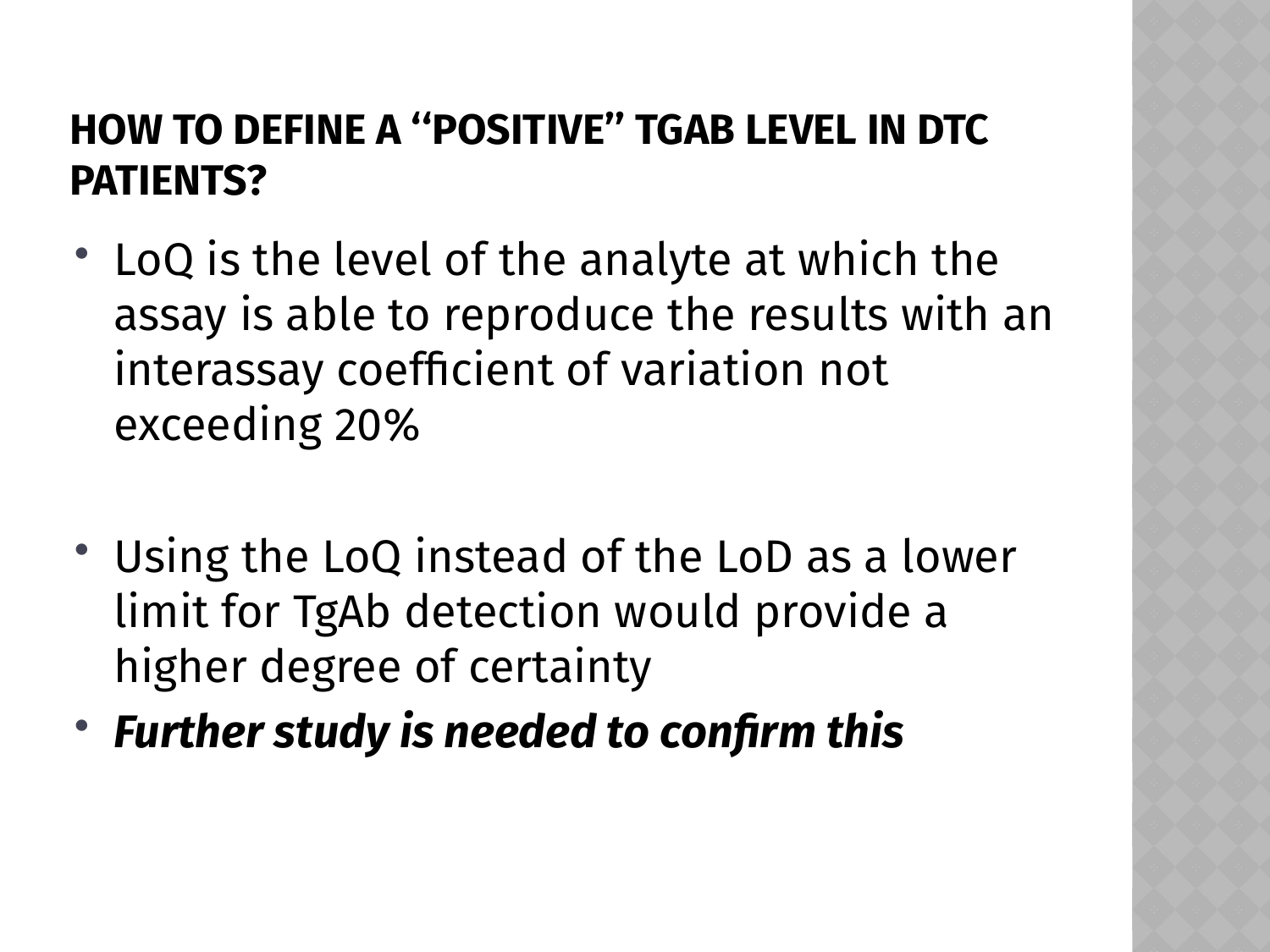

# How to define a ‘‘positive’’ TgAb level in DTC patients?
LoQ is the level of the analyte at which the assay is able to reproduce the results with an interassay coefficient of variation not exceeding 20%

Using the LoQ instead of the LoD as a lower limit for TgAb detection would provide a higher degree of certainty
Further study is needed to confirm this